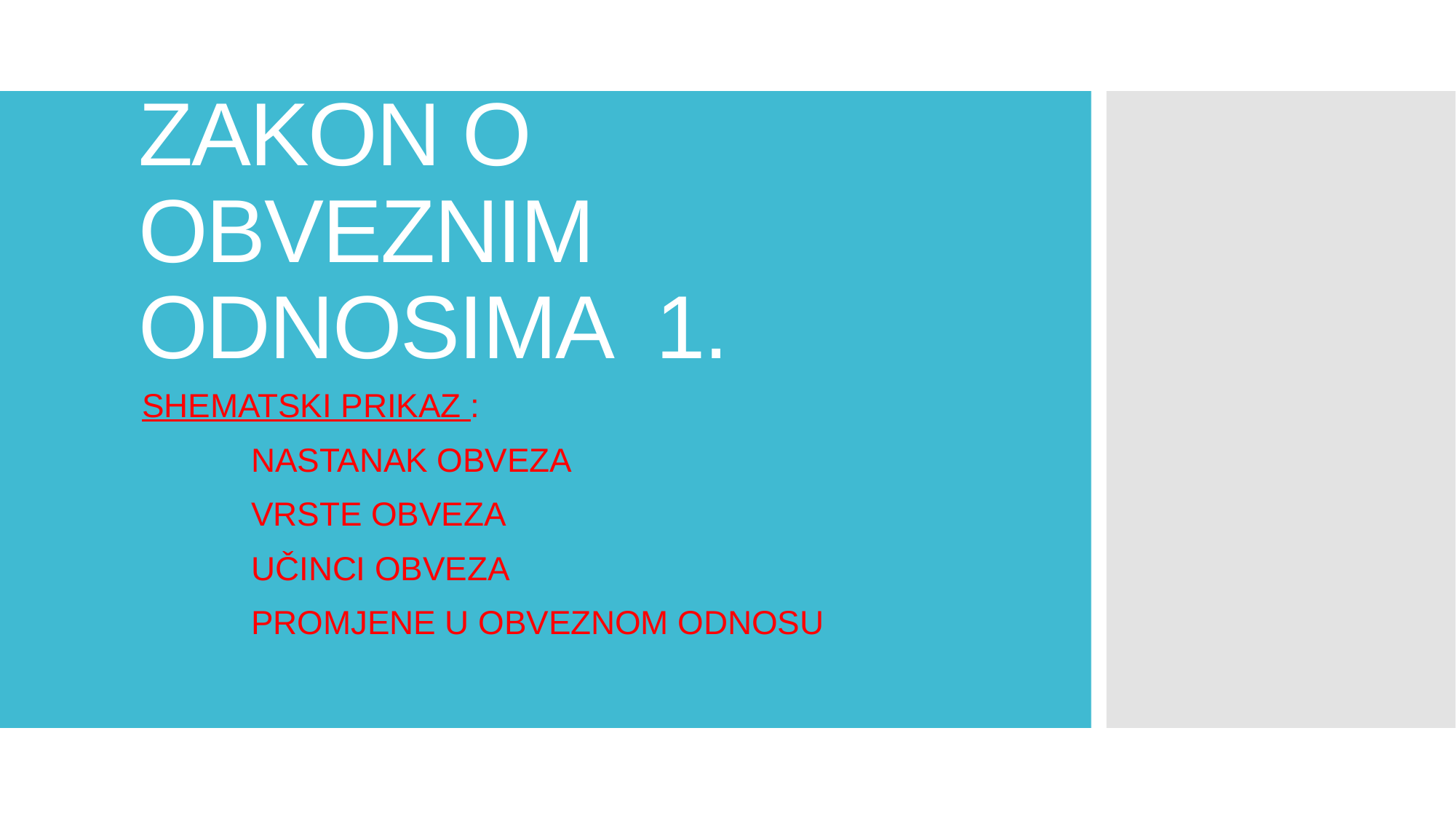

# ZAKON O OBVEZNIM ODNOSIMA  1.
SHEMATSKI PRIKAZ :
	NASTANAK OBVEZA
	VRSTE OBVEZA
	UČINCI OBVEZA
	PROMJENE U OBVEZNOM ODNOSU